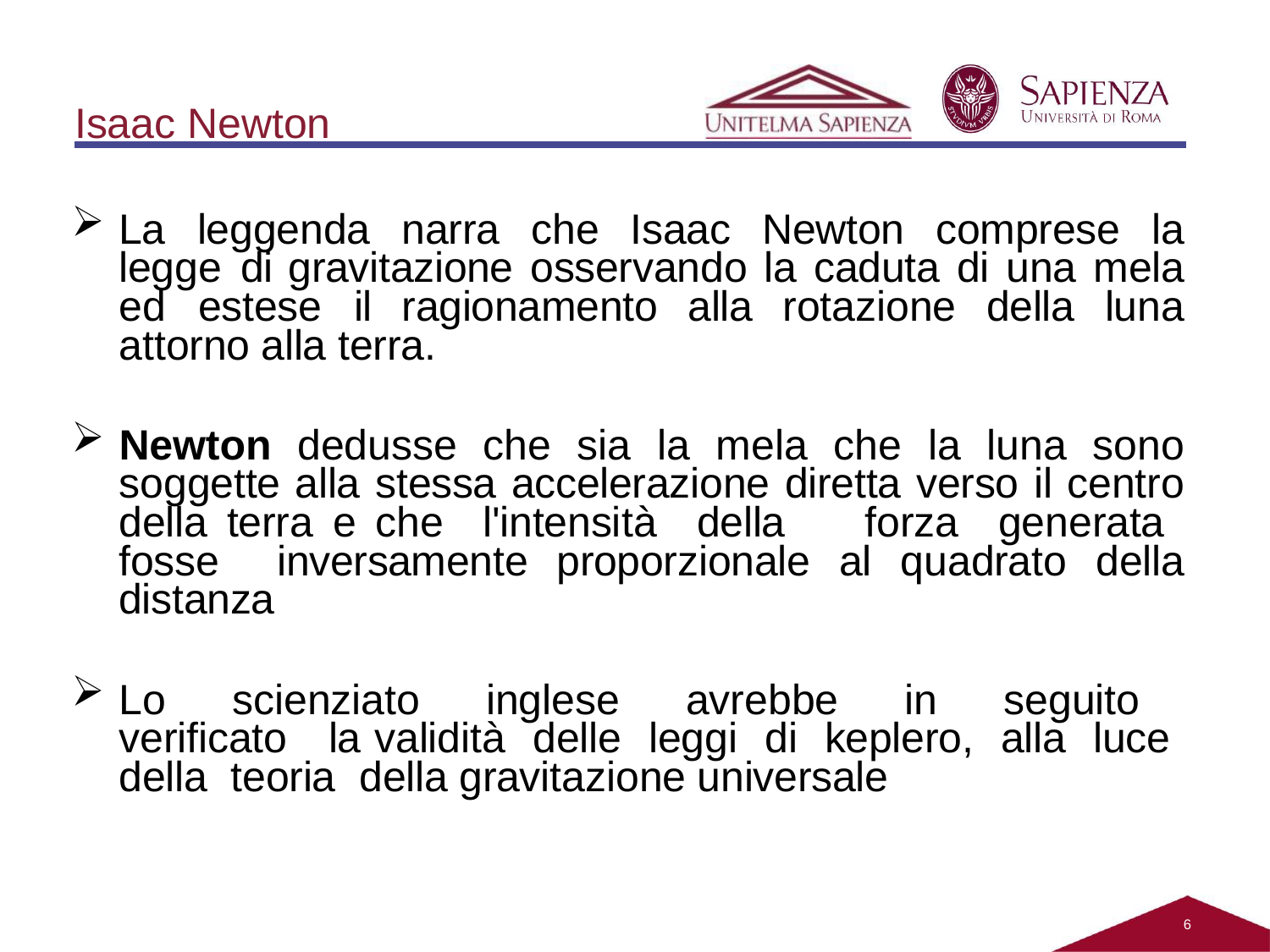

Isaac Newton

La leggenda narra che Isaac Newton comprese la legge di gravitazione osservando la caduta di una mela ed estese il ragionamento alla rotazione della luna attorno alla terra.

Newton dedusse che sia la mela che la luna sono soggette alla stessa accelerazione diretta verso il centro della terra e che  l'intensità  della    forza  generata  fosse  inversamente proporzionale al quadrato della distanza

Lo   scienziato   inglese   avrebbe   in   seguito   verificato   la validità  delle  leggi  di  keplero,  alla  luce  della  teoria  della gravitazione universale
6